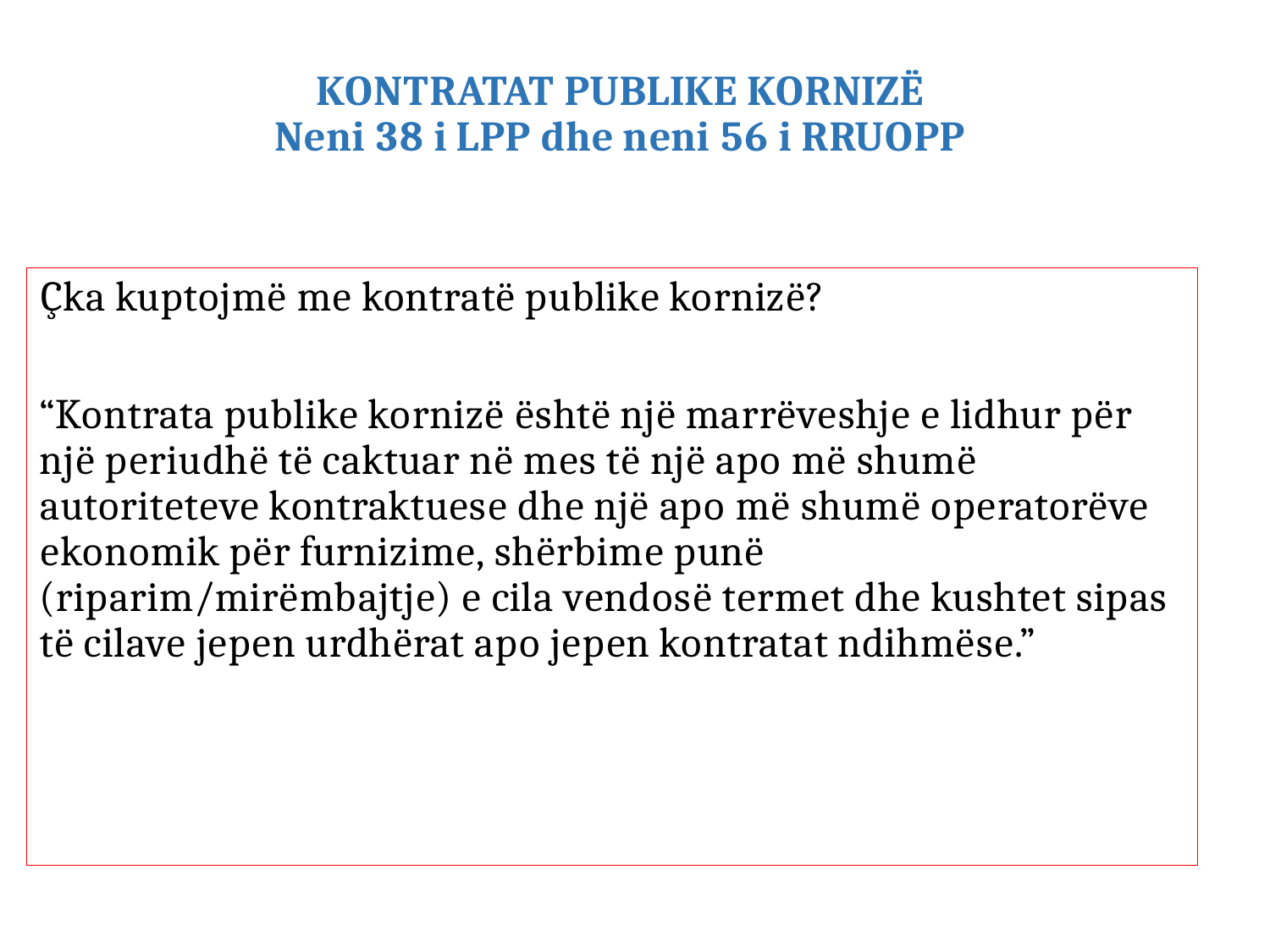

# KONTRATAT PUBLIKE KORNIZË Neni 38 i LPP dhe neni 56 i RRUOPP
Çka kuptojmë me kontratë publike kornizë?

“Kontrata publike kornizë është një marrëveshje e lidhur për një periudhë të caktuar në mes të një apo më shumë autoriteteve kontraktuese dhe një apo më shumë operatorëve ekonomik për furnizime, shërbime punë (riparim/mirëmbajtje) e cila vendosë termet dhe kushtet sipas të cilave jepen urdhërat apo jepen kontratat ndihmëse.”